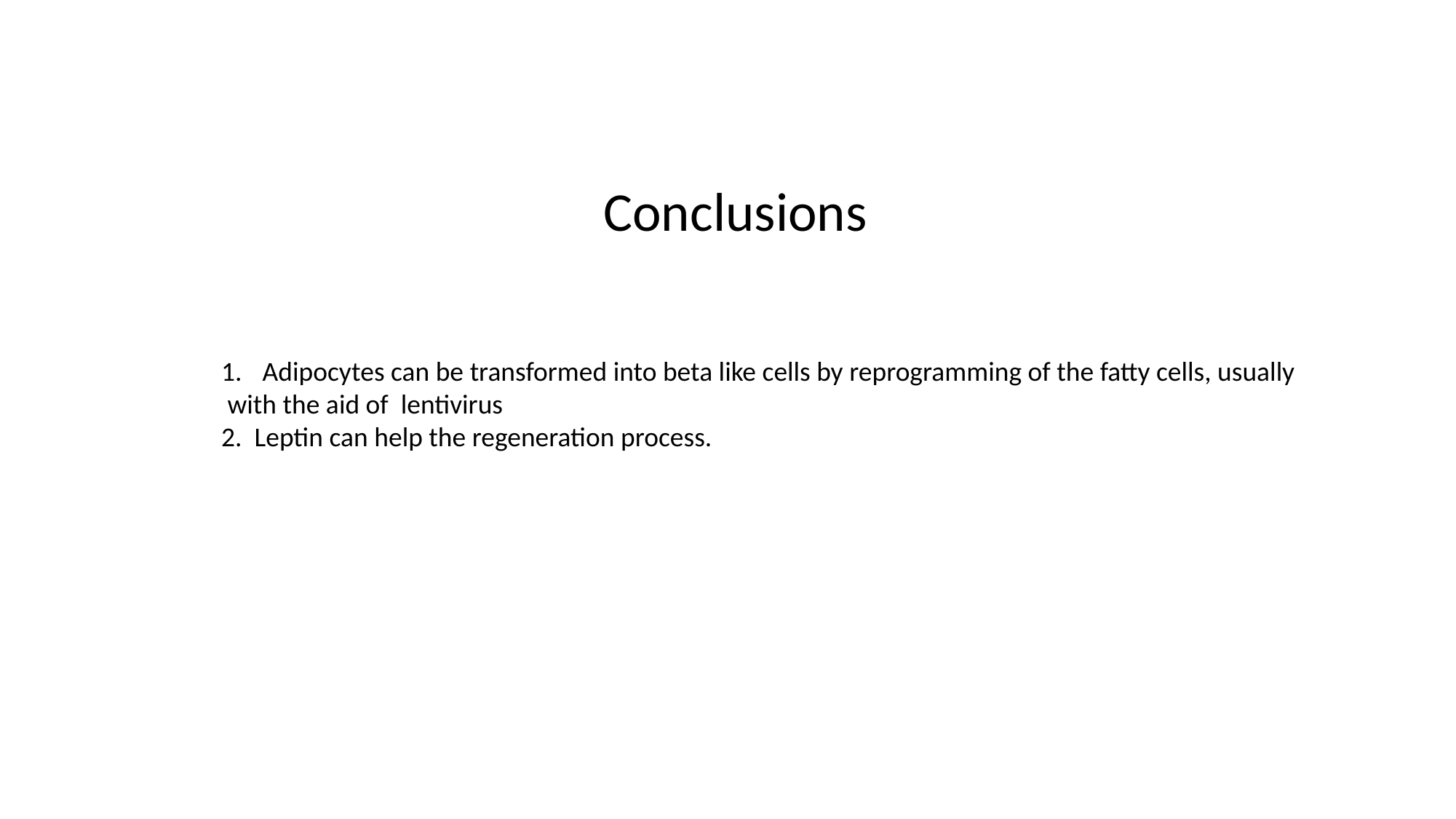

Conclusions

Adipocytes can be transformed into beta like cells by reprogramming of the fatty cells, usually
 with the aid of  lentivirus
2.  Leptin can help the regeneration process.